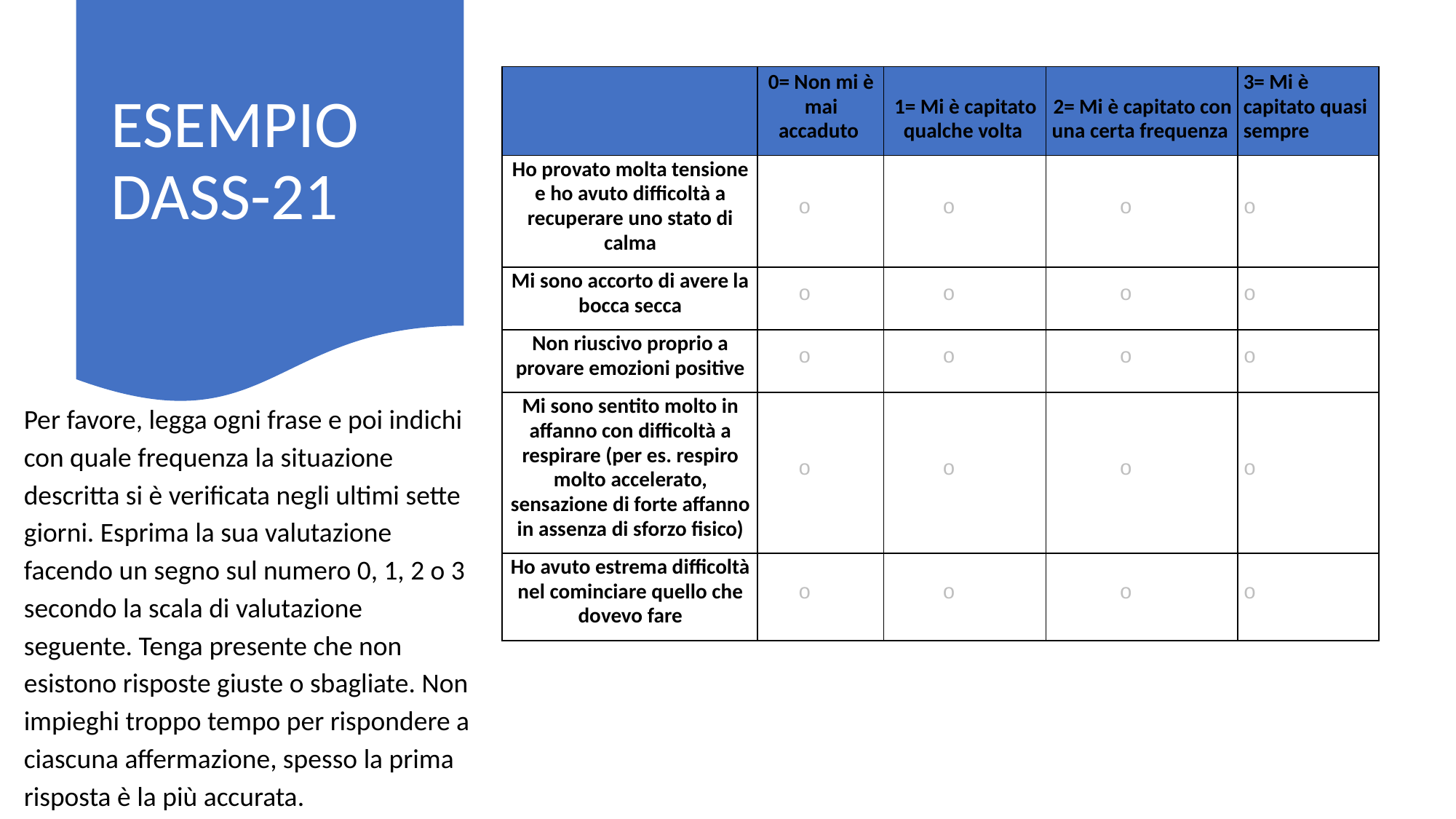

# ESEMPIO DASS-21
|  | 0= Non mi è mai accaduto | 1= Mi è capitato qualche volta | 2= Mi è capitato con una certa frequenza | 3= Mi è capitato quasi sempre |
| --- | --- | --- | --- | --- |
| Ho provato molta tensione e ho avuto difficoltà a recuperare uno stato di calma |  |  |  |  |
| Mi sono accorto di avere la bocca secca |  |  |  |  |
| Non riuscivo proprio a provare emozioni positive |  |  |  |  |
| Mi sono sentito molto in affanno con difficoltà a respirare (per es. respiro molto accelerato, sensazione di forte affanno in assenza di sforzo fisico) |  |  |  |  |
| Ho avuto estrema difficoltà nel cominciare quello che dovevo fare |  |  |  |  |
Per favore, legga ogni frase e poi indichi con quale frequenza la situazione descritta si è verificata negli ultimi sette giorni. Esprima la sua valutazione facendo un segno sul numero 0, 1, 2 o 3 secondo la scala di valutazione seguente. Tenga presente che non esistono risposte giuste o sbagliate. Non impieghi troppo tempo per rispondere a ciascuna affermazione, spesso la prima risposta è la più accurata.